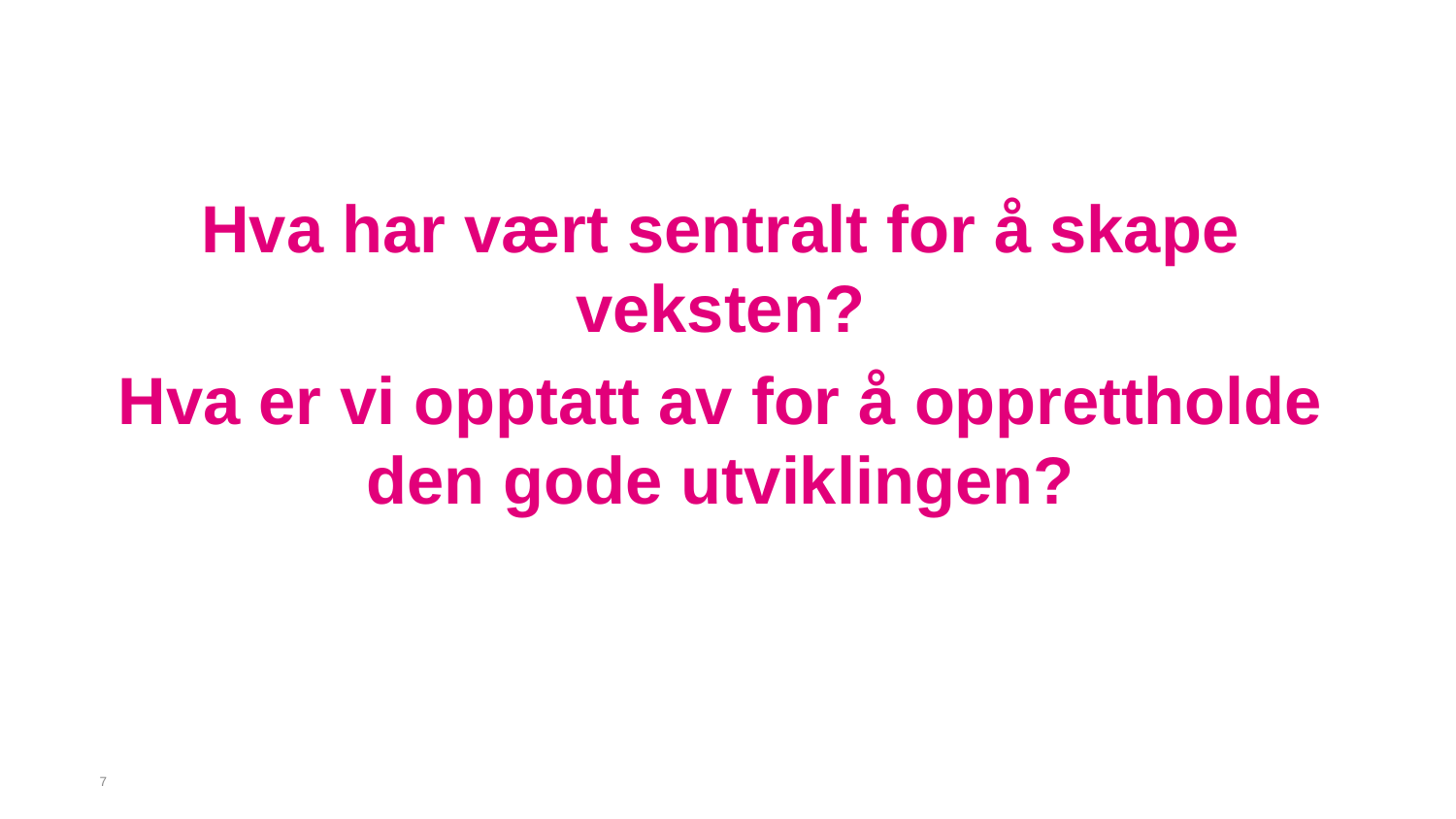

Hva har vært sentralt for å skape veksten?
Hva er vi opptatt av for å opprettholde den gode utviklingen?

#
7